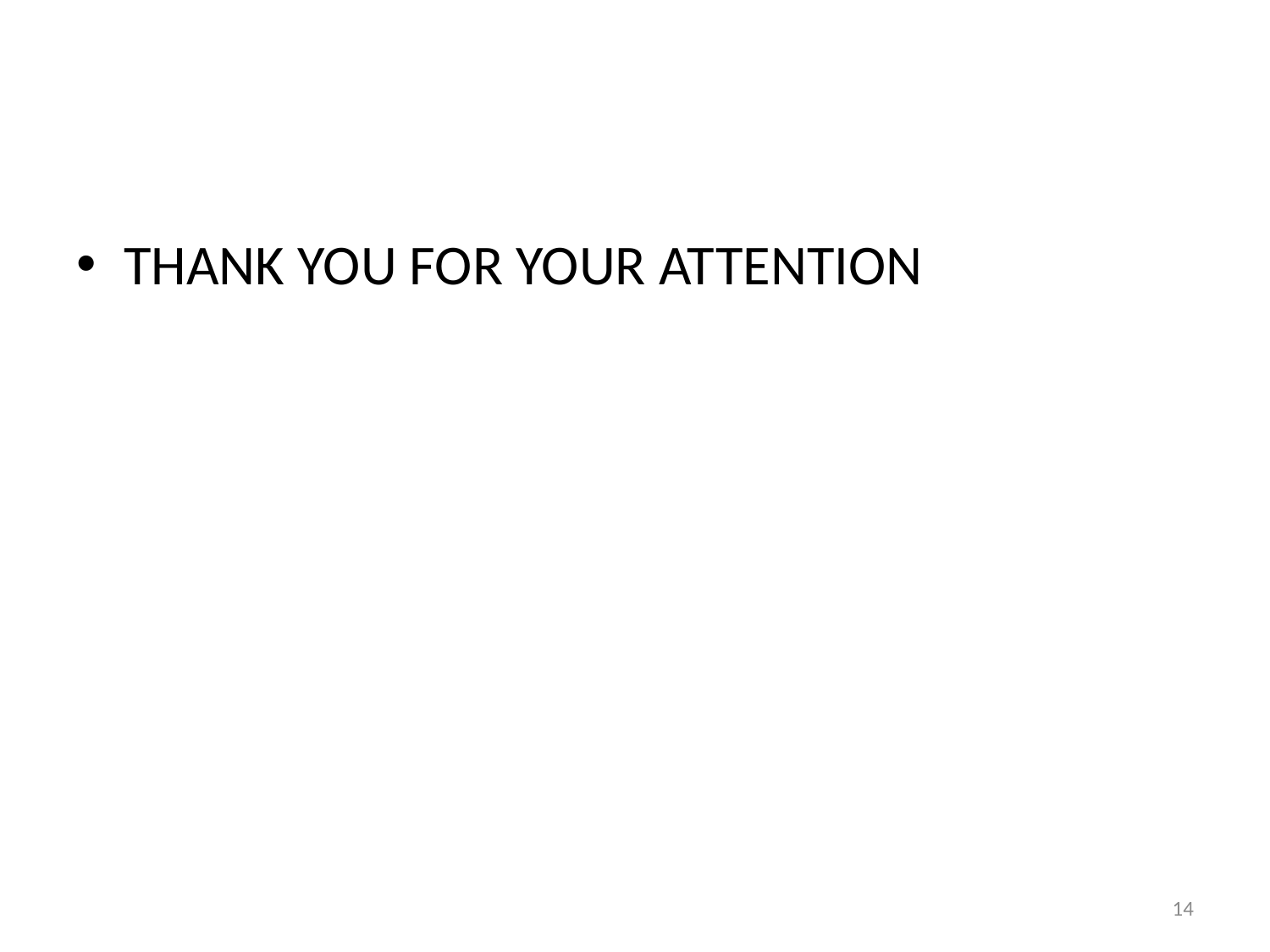

#
THANK YOU FOR YOUR ATTENTION
14